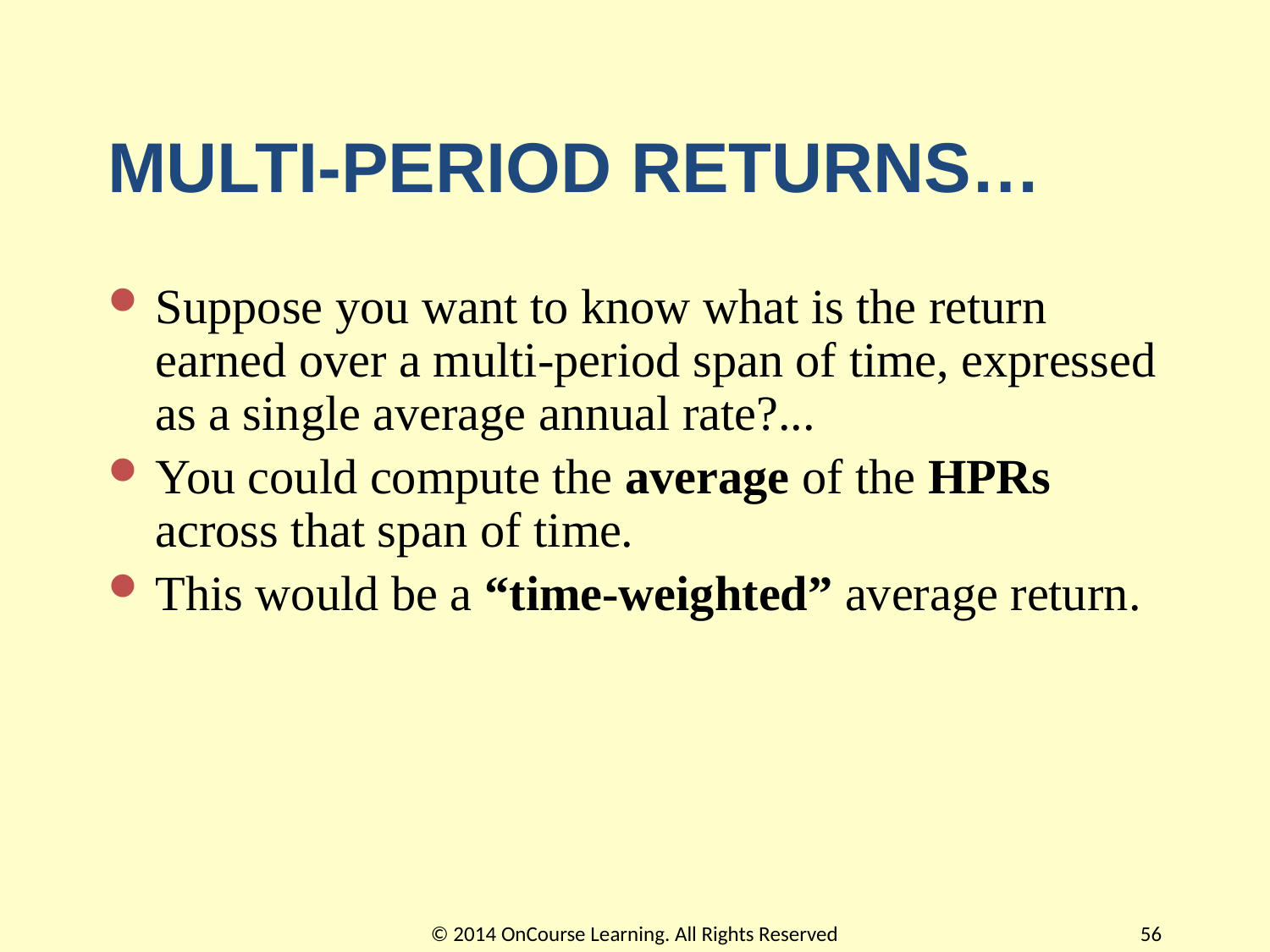

# MULTI-PERIOD RETURNS…
Suppose you want to know what is the return earned over a multi-period span of time, expressed as a single average annual rate?...
You could compute the average of the HPRs across that span of time.
This would be a “time-weighted” average return.
© 2014 OnCourse Learning. All Rights Reserved
56